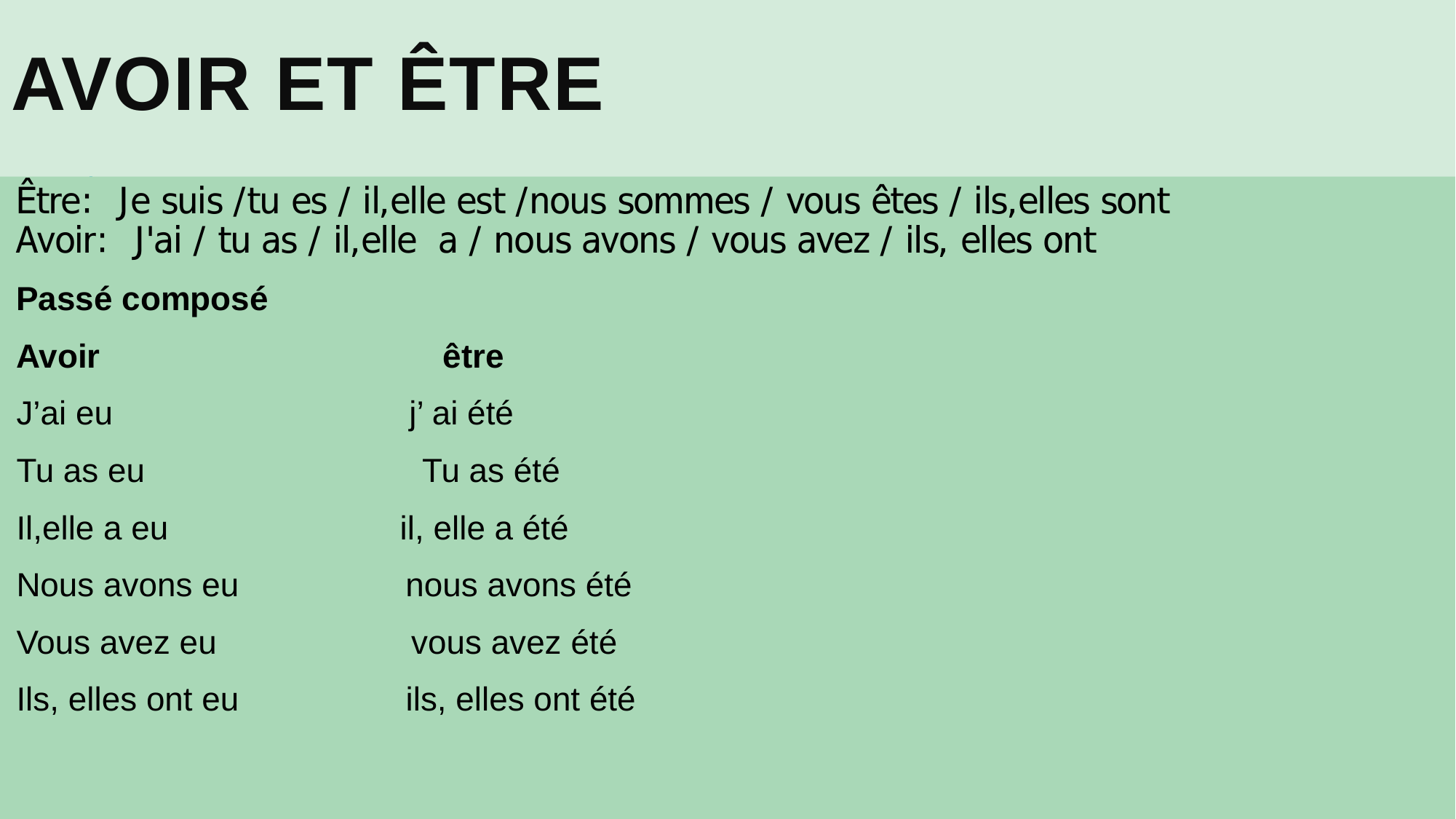

# Avoir et être
Être:  Je suis /tu es / il,elle est /nous sommes / vous êtes / ils,elles sont
Avoir:  J'ai / tu as / il,elle  a / nous avons / vous avez / ils, elles ont
Passé composé
Avoir                                     être
J’ai eu                                j’ ai été
Tu as eu                              Tu as été
Il,elle a eu                         il, elle a été
Nous avons eu                  nous avons été
Vous avez eu                     vous avez été
Ils, elles ont eu                  ils, elles ont été
ΠΡΟΤΥΠΟ ΓΕΛ ΒΑΡΒΑΚΕΙΟΥ ΣΧΟΛΗΣ ΔΙΔΑΣΚΟΥΣΑ: ΜΑΡΙΑ ΒΛΑΧΟΥ